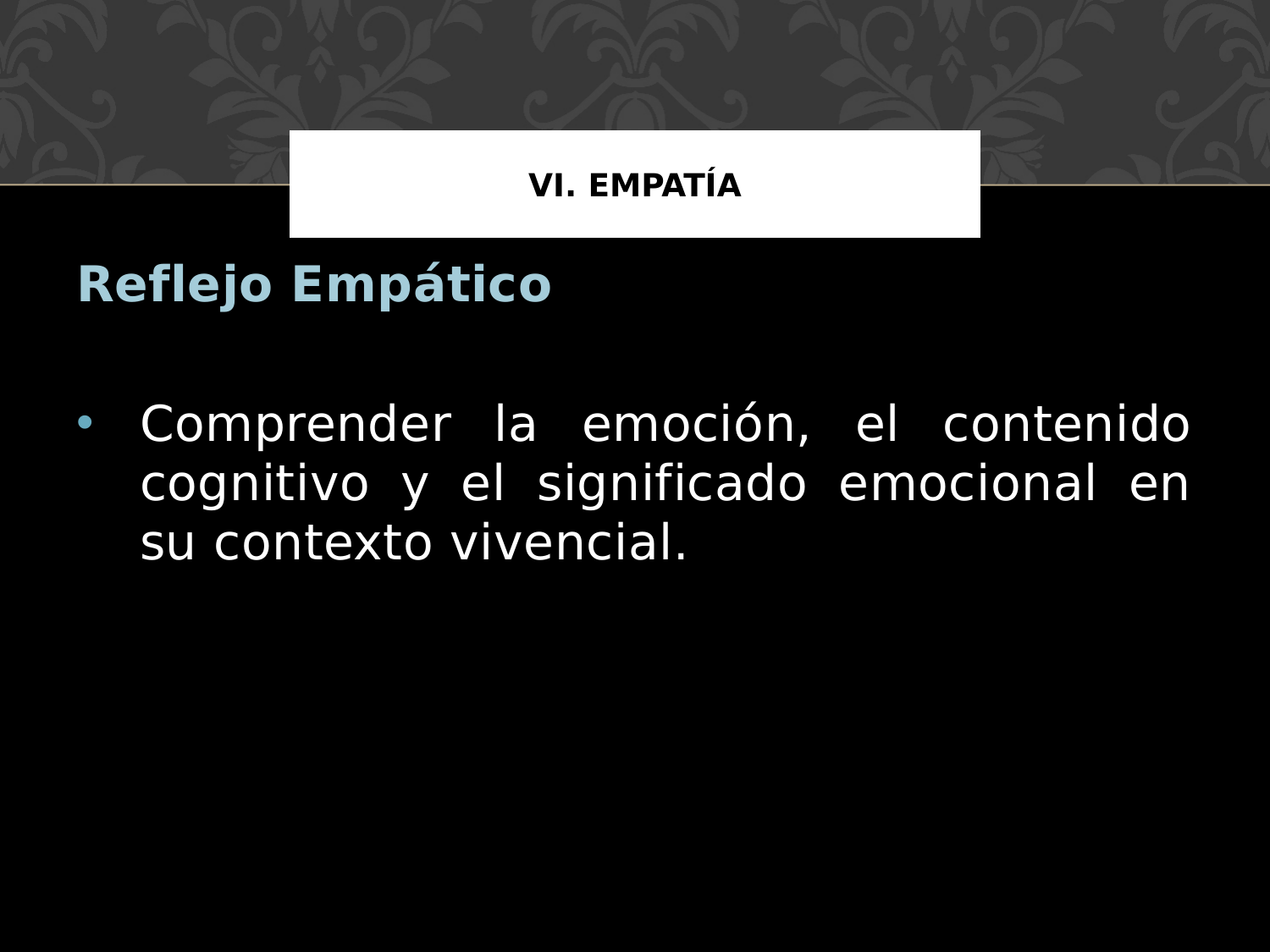

VI. empatía
# IV. LIDERAZGO Y COMUNICACIÓN
Reflejo Empático

Comprender la emoción, el contenido cognitivo y el significado emocional en su contexto vivencial.